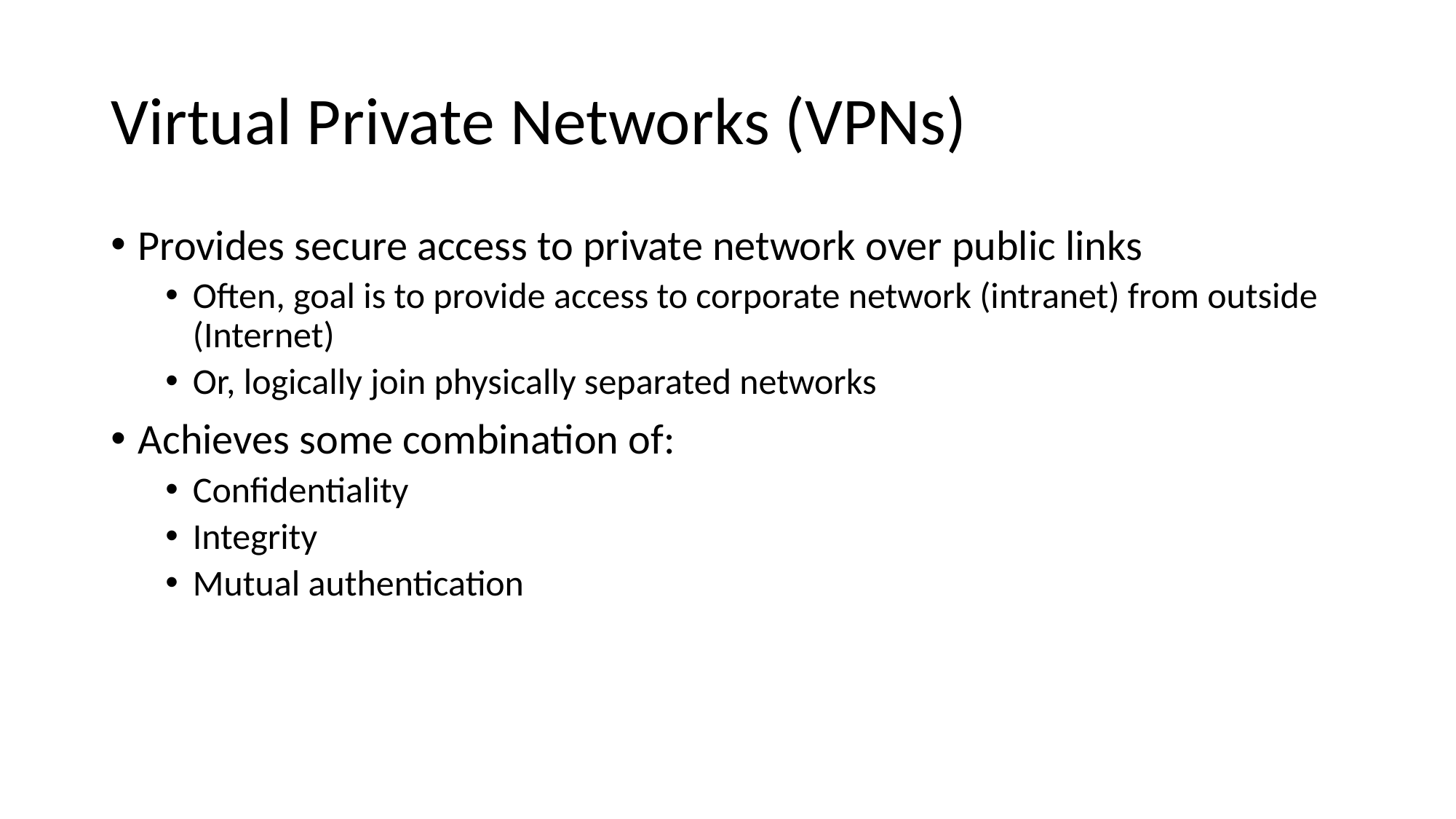

# Virtual Private Networks (VPNs)
Provides secure access to private network over public links
Often, goal is to provide access to corporate network (intranet) from outside (Internet)
Or, logically join physically separated networks
Achieves some combination of:
Confidentiality
Integrity
Mutual authentication